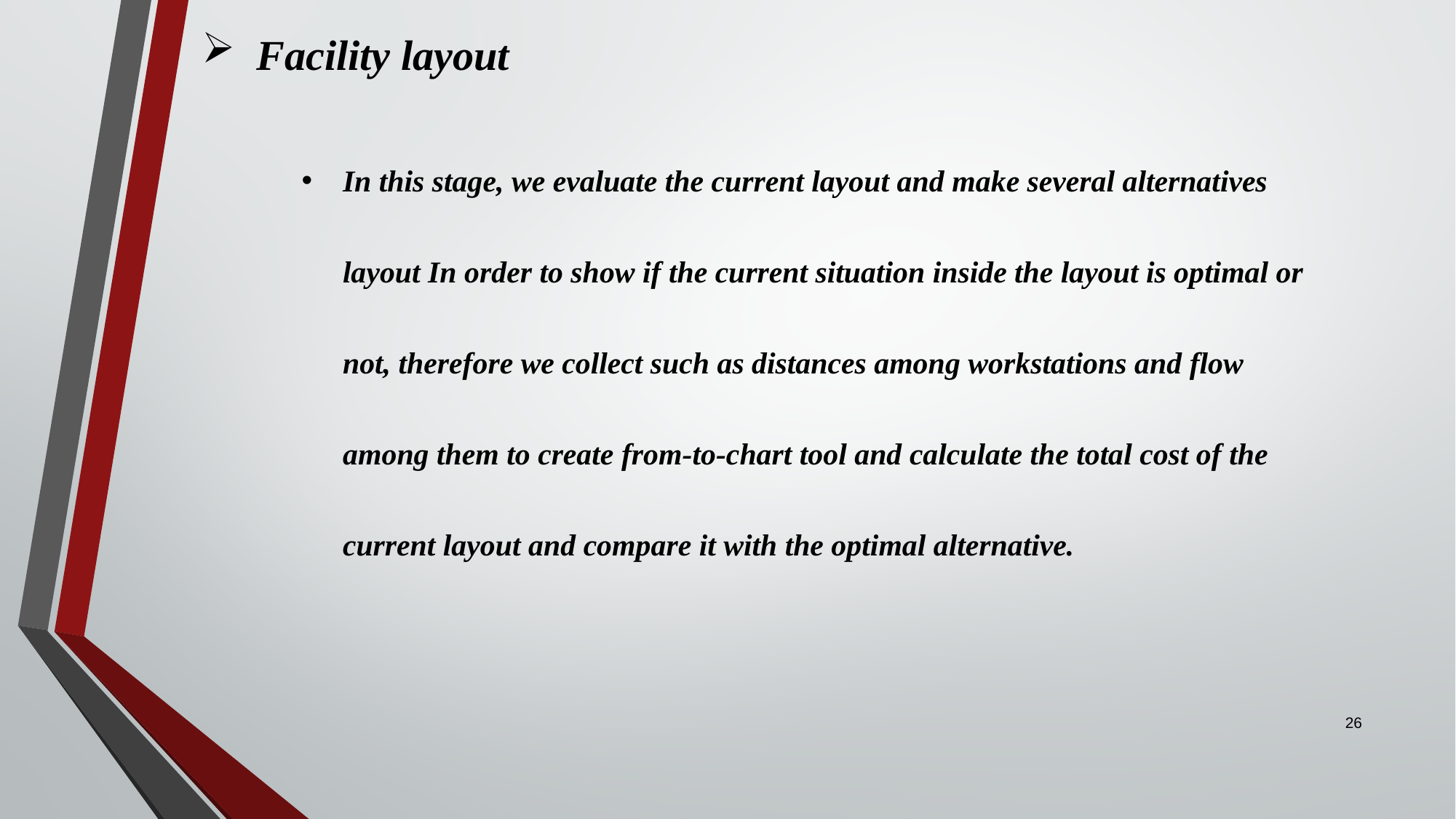

# Facility layout
In this stage, we evaluate the current layout and make several alternatives layout In order to show if the current situation inside the layout is optimal or not, therefore we collect such as distances among workstations and flow among them to create from-to-chart tool and calculate the total cost of the current layout and compare it with the optimal alternative.

26